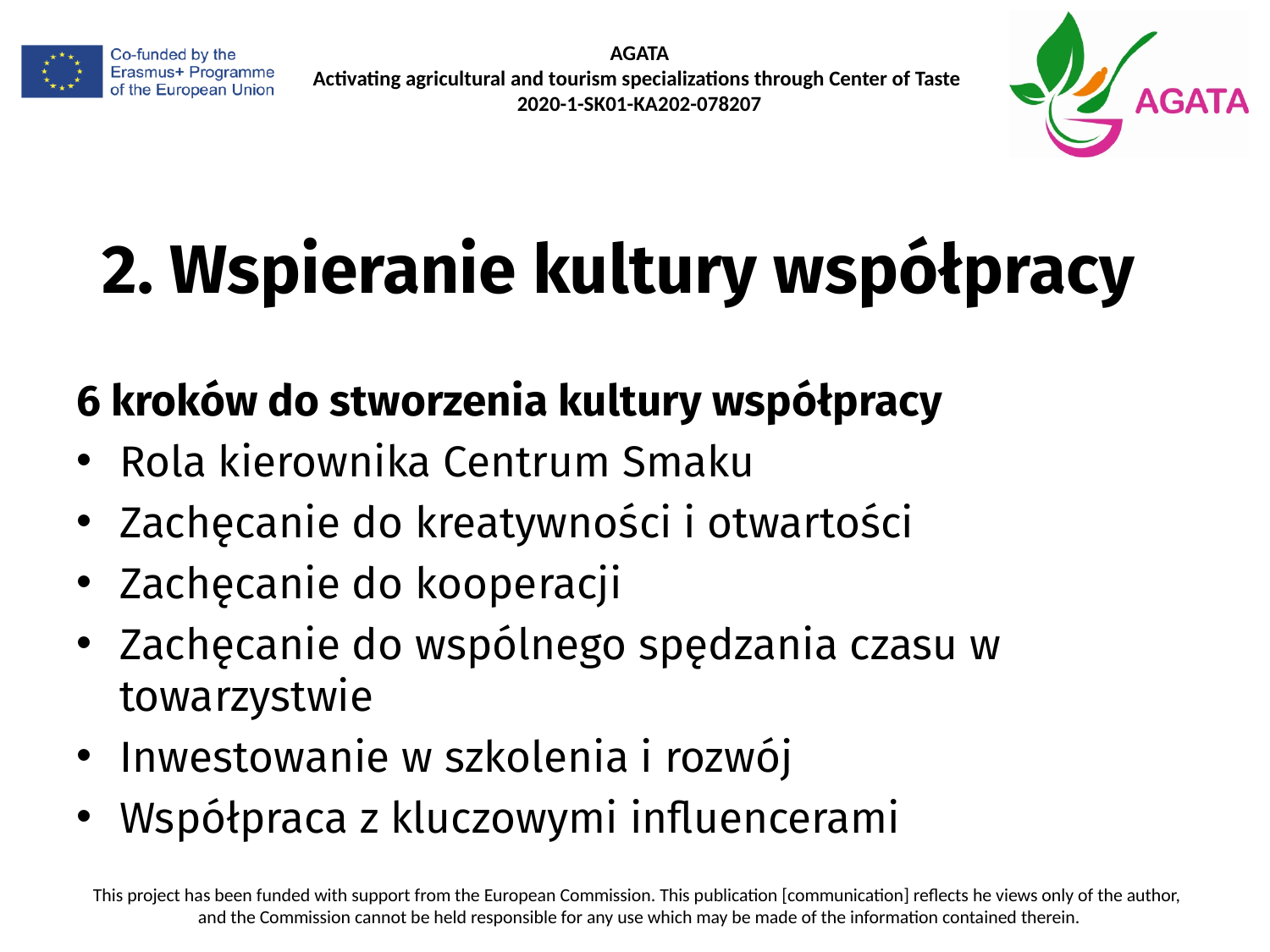

# 2. Wspieranie kultury współpracy
6 kroków do stworzenia kultury współpracy
Rola kierownika Centrum Smaku
Zachęcanie do kreatywności i otwartości
Zachęcanie do kooperacji
Zachęcanie do wspólnego spędzania czasu w towarzystwie
Inwestowanie w szkolenia i rozwój
Współpraca z kluczowymi influencerami